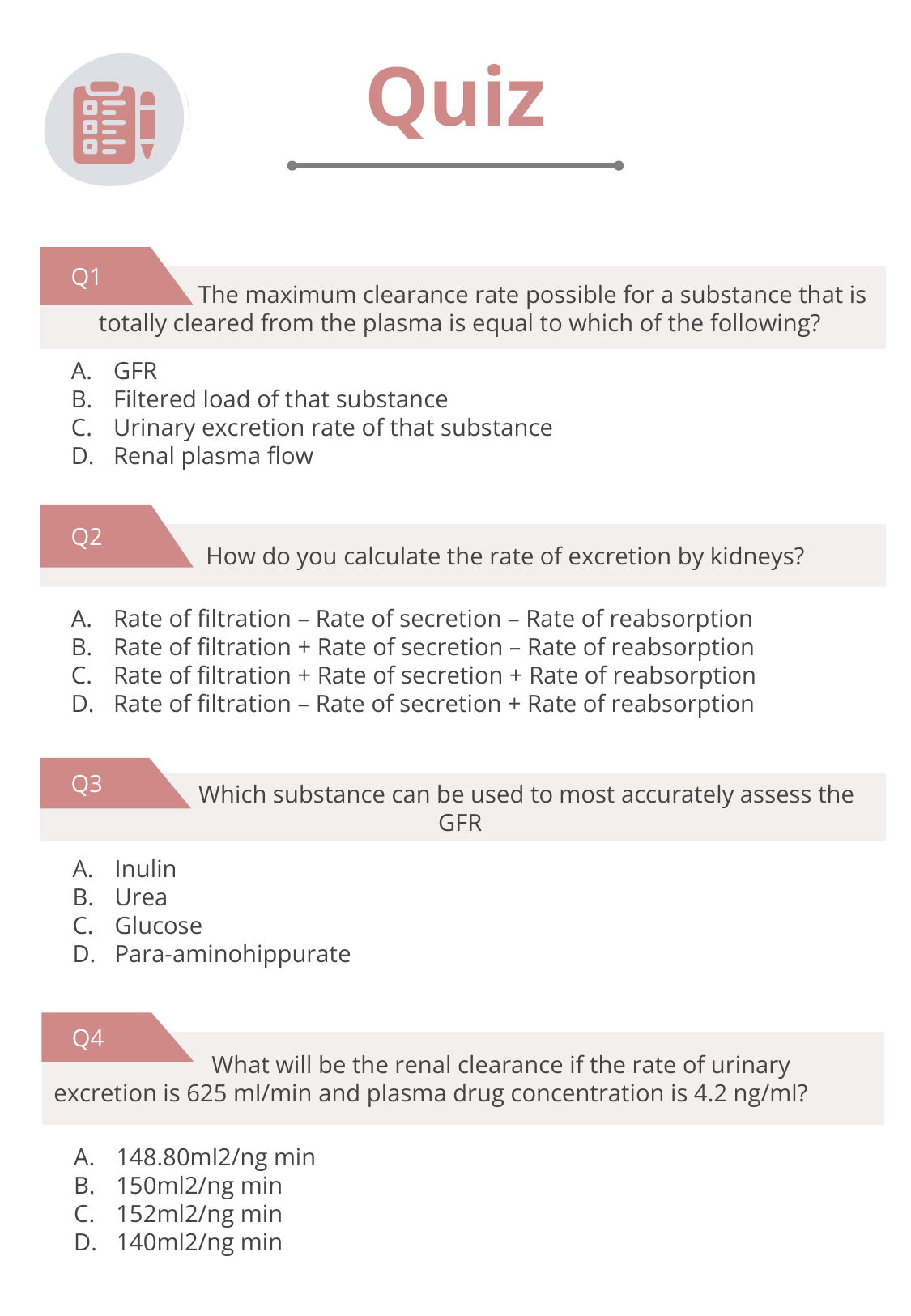

Quiz

   Q1
                       The maximum clearance rate possible for a substance that is totally cleared from the plasma is equal to which of the following?
GFR
Filtered load of that substance
Urinary excretion rate of that substance
Renal plasma flow
   Q2
              How do you calculate the rate of excretion by kidneys?
Rate of filtration – Rate of secretion – Rate of reabsorption
Rate of filtration + Rate of secretion – Rate of reabsorption
Rate of filtration + Rate of secretion + Rate of reabsorption
Rate of filtration – Rate of secretion + Rate of reabsorption
   Q3
                     Which substance can be used to most accurately assess the GFR
Inulin
Urea
Glucose
Para-aminohippurate
   Q4
                          What will be the renal clearance if the rate of urinary excretion is 625 ml/min and plasma drug concentration is 4.2 ng/ml?
148.80ml2/ng min
150ml2/ng min
152ml2/ng min
140ml2/ng min